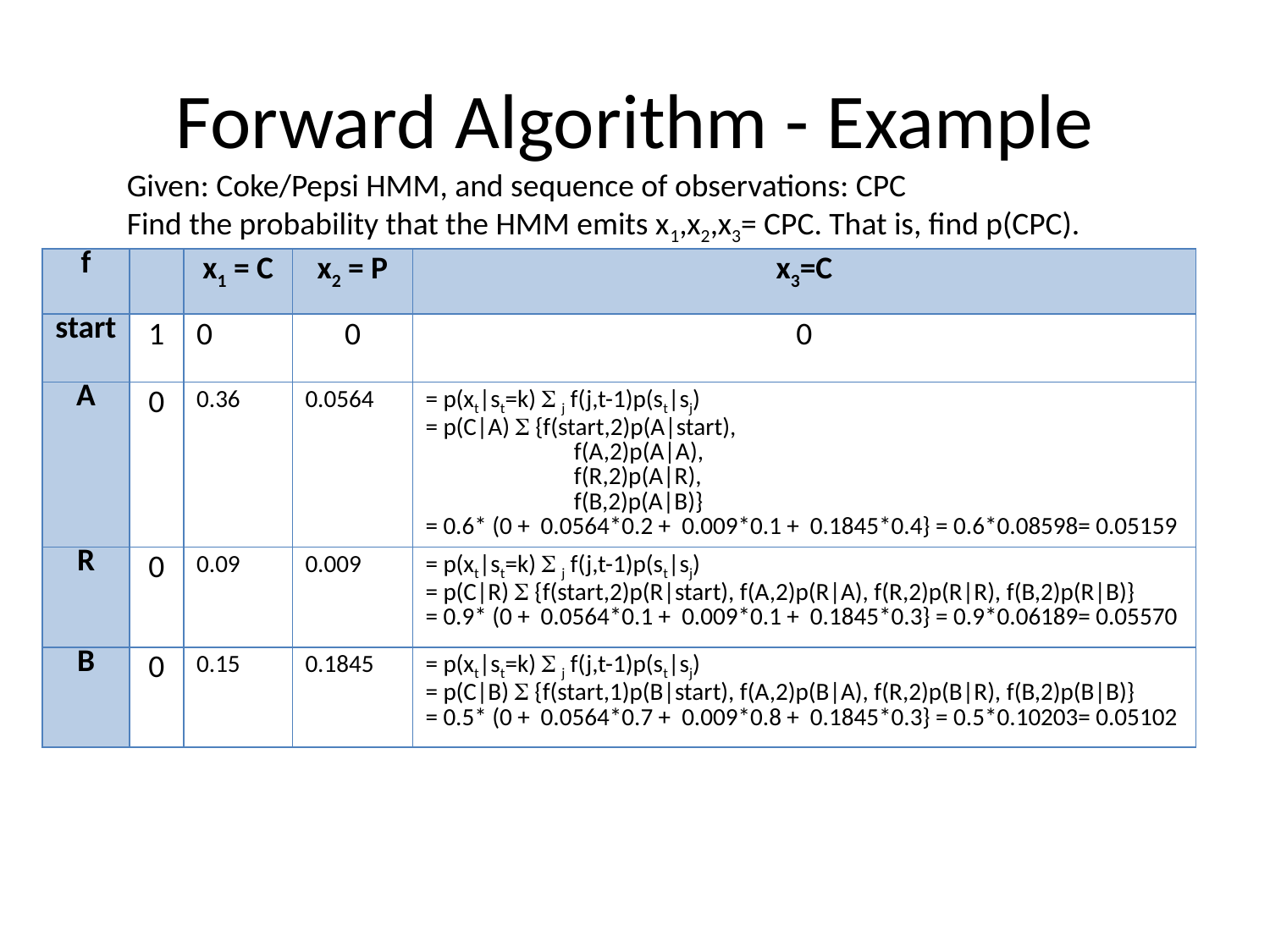

# Forward Algorithm - Example
Given: Coke/Pepsi HMM, and sequence of observations: CPC
Find the probability that the HMM emits x1,x2,x3= CPC. That is, find p(CPC).
| f |  | x1 = C | x2 = P | x3=C |
| --- | --- | --- | --- | --- |
| start | 1 | 0 | 0 | 0 |
| A | 0 | 0.36 | 0.0564 | = p(xt|st=k) Σ j f(j,t-1)p(st|sj) = p(C|A) Σ {f(start,2)p(A|start), f(A,2)p(A|A), f(R,2)p(A|R), f(B,2)p(A|B)} = 0.6\* (0 + 0.0564\*0.2 + 0.009\*0.1 + 0.1845\*0.4} = 0.6\*0.08598= 0.05159 |
| R | 0 | 0.09 | 0.009 | = p(xt|st=k) Σ j f(j,t-1)p(st|sj) = p(C|R) Σ {f(start,2)p(R|start), f(A,2)p(R|A), f(R,2)p(R|R), f(B,2)p(R|B)} = 0.9\* (0 + 0.0564\*0.1 + 0.009\*0.1 + 0.1845\*0.3} = 0.9\*0.06189= 0.05570 |
| B | 0 | 0.15 | 0.1845 | = p(xt|st=k) Σ j f(j,t-1)p(st|sj) = p(C|B) Σ {f(start,1)p(B|start), f(A,2)p(B|A), f(R,2)p(B|R), f(B,2)p(B|B)} = 0.5\* (0 + 0.0564\*0.7 + 0.009\*0.8 + 0.1845\*0.3} = 0.5\*0.10203= 0.05102 |